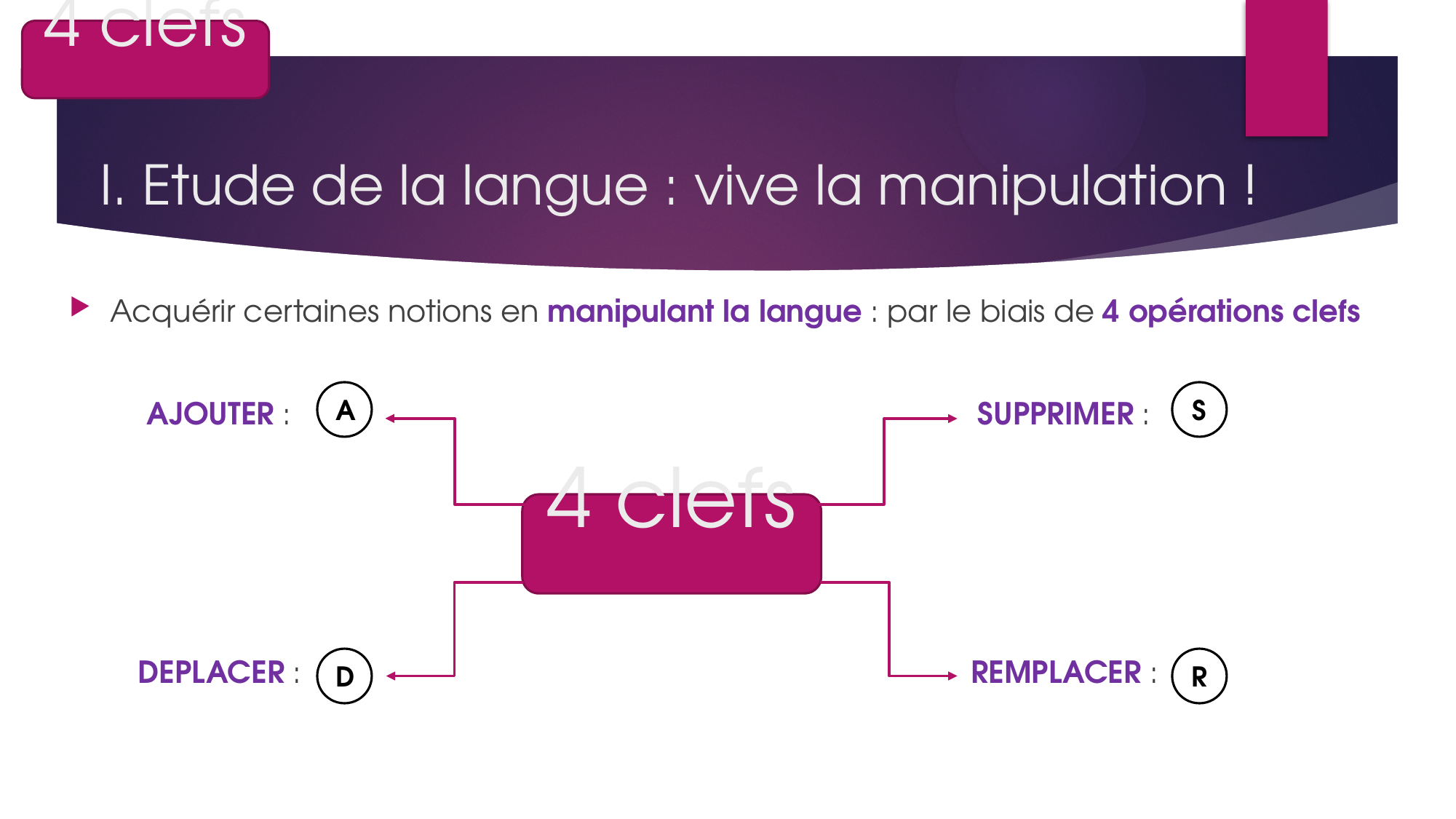

4 clefs
# I. Etude de la langue : vive la manipulation !
Acquérir certaines notions en manipulant la langue : par le biais de 4 opérations clefs

         AJOUTER :                                                                                  SUPPRIMER :

        DEPLACER :                                                                                REMPLACER :

A
S
4 clefs
D
R